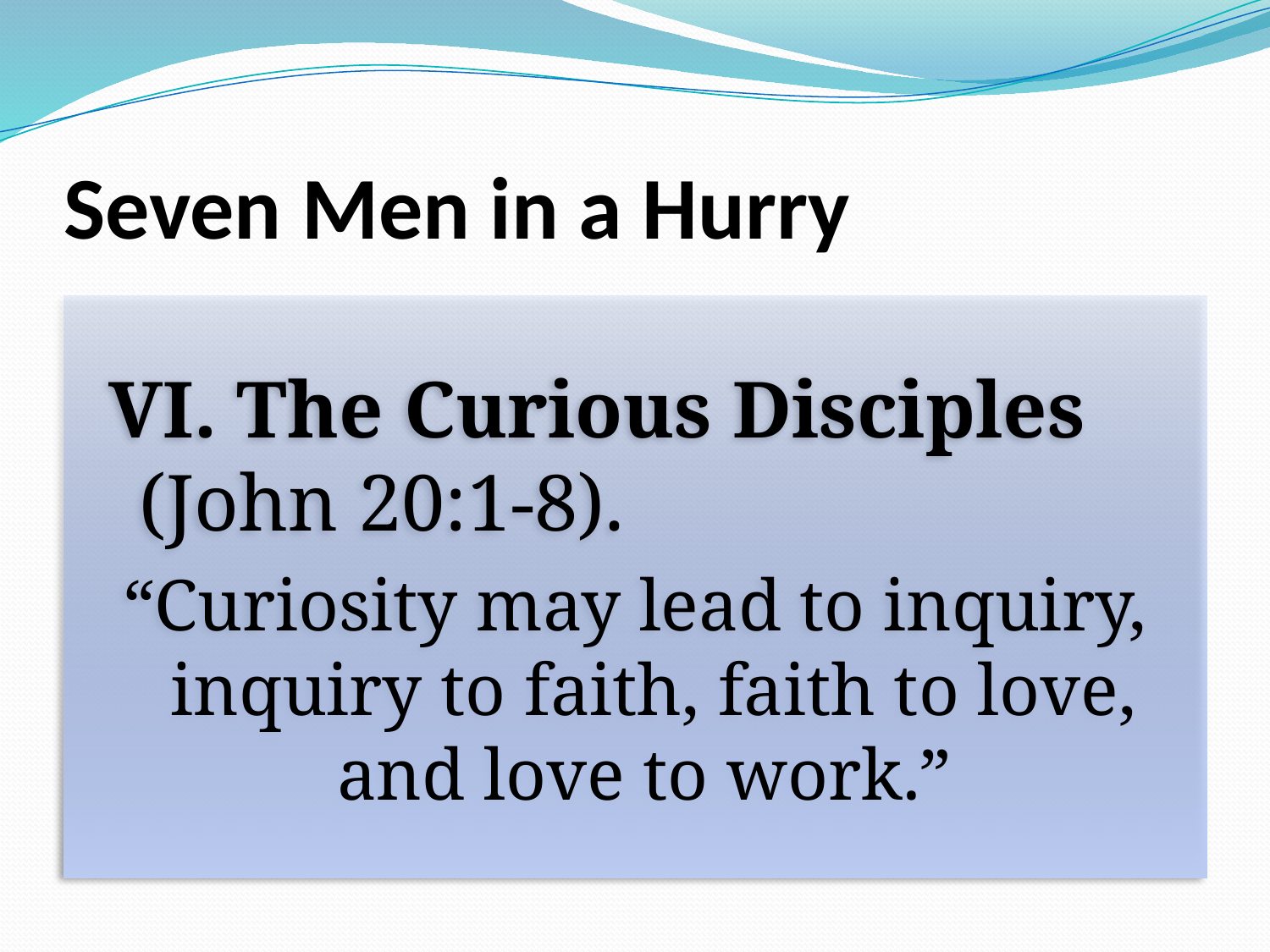

# Seven Men in a Hurry
VI. The Curious Disciples (John 20:1-8).
“Curiosity may lead to inquiry, inquiry to faith, faith to love, and love to work.”